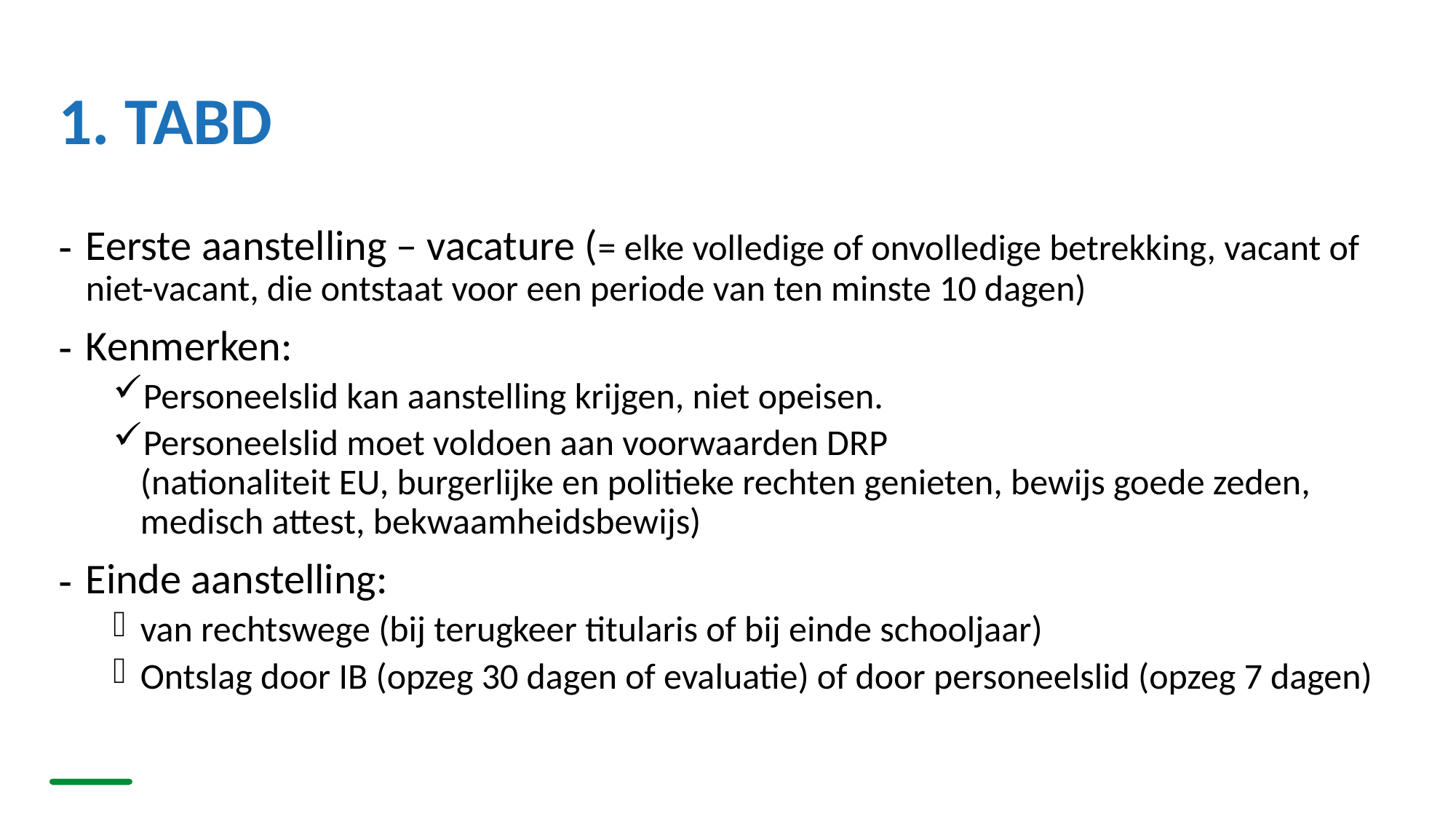

136
# 1. TABD
Eerste aanstelling – vacature (= elke volledige of onvolledige betrekking, vacant of niet-vacant, die ontstaat voor een periode van ten minste 10 dagen)
Kenmerken:
Personeelslid kan aanstelling krijgen, niet opeisen.
Personeelslid moet voldoen aan voorwaarden DRP
(nationaliteit EU, burgerlijke en politieke rechten genieten, bewijs goede zeden, medisch attest, bekwaamheidsbewijs)
Einde aanstelling:
van rechtswege (bij terugkeer titularis of bij einde schooljaar)
Ontslag door IB (opzeg 30 dagen of evaluatie) of door personeelslid (opzeg 7 dagen)